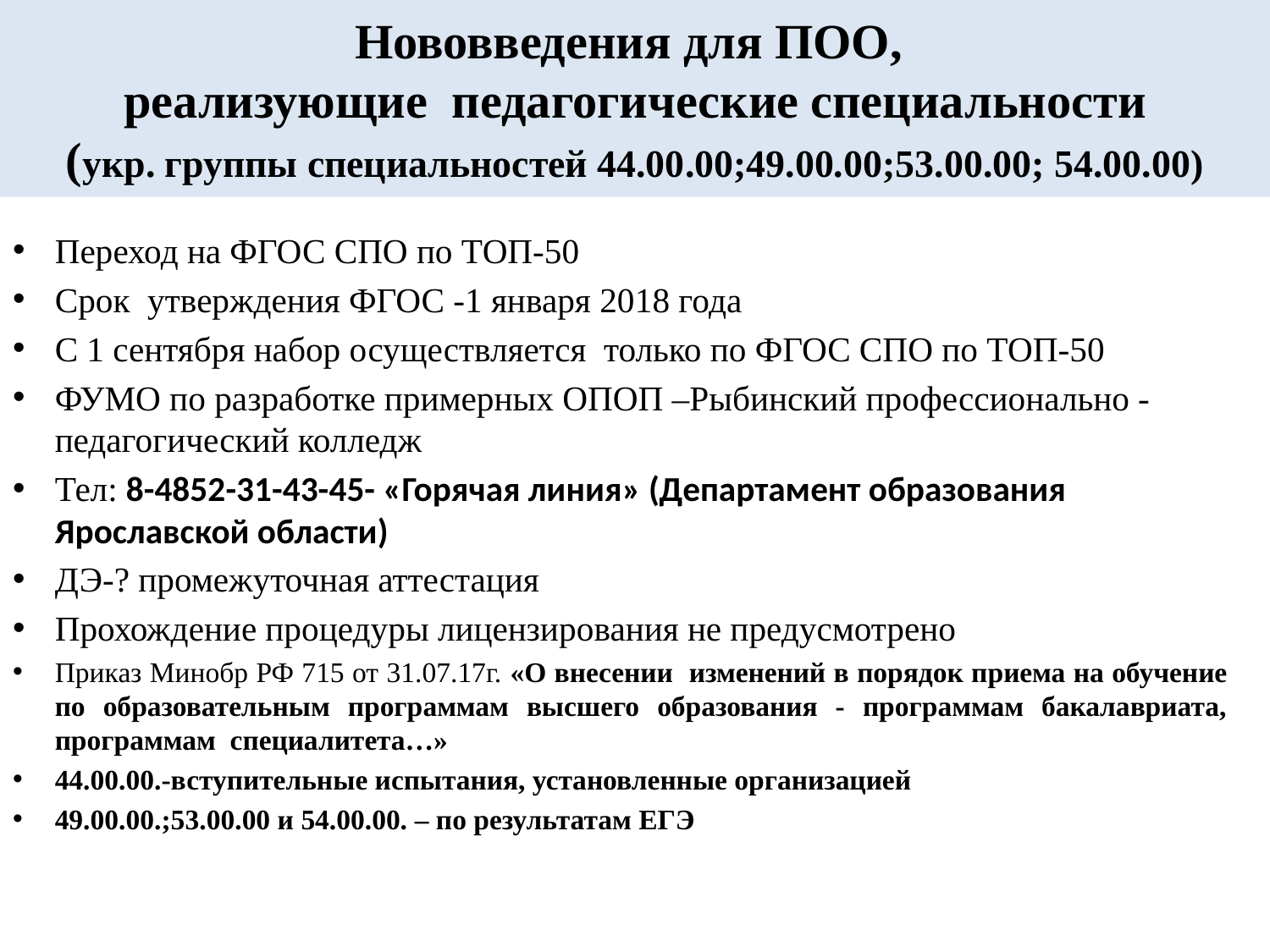

# Нововведения для ПОО, реализующие  педагогические специальности (укр. группы специальностей 44.00.00;49.00.00;53.00.00; 54.00.00)
Переход на ФГОС СПО по ТОП-50
Срок  утверждения ФГОС -1 января 2018 года
С 1 сентября набор осуществляется  только по ФГОС СПО по ТОП-50
ФУМО по разработке примерных ОПОП –Рыбинский профессионально - педагогический колледж
Тел: 8-4852-31-43-45- «Горячая линия» (Департамент образования Ярославской области)
ДЭ-? промежуточная аттестация
Прохождение процедуры лицензирования не предусмотрено
Приказ Минобр РФ 715 от 31.07.17г. «О внесении  изменений в порядок приема на обучение по образовательным программам высшего образования - программам бакалавриата, программам  специалитета…»
44.00.00.-вступительные испытания, установленные организацией
49.00.00.;53.00.00 и 54.00.00. – по результатам ЕГЭ